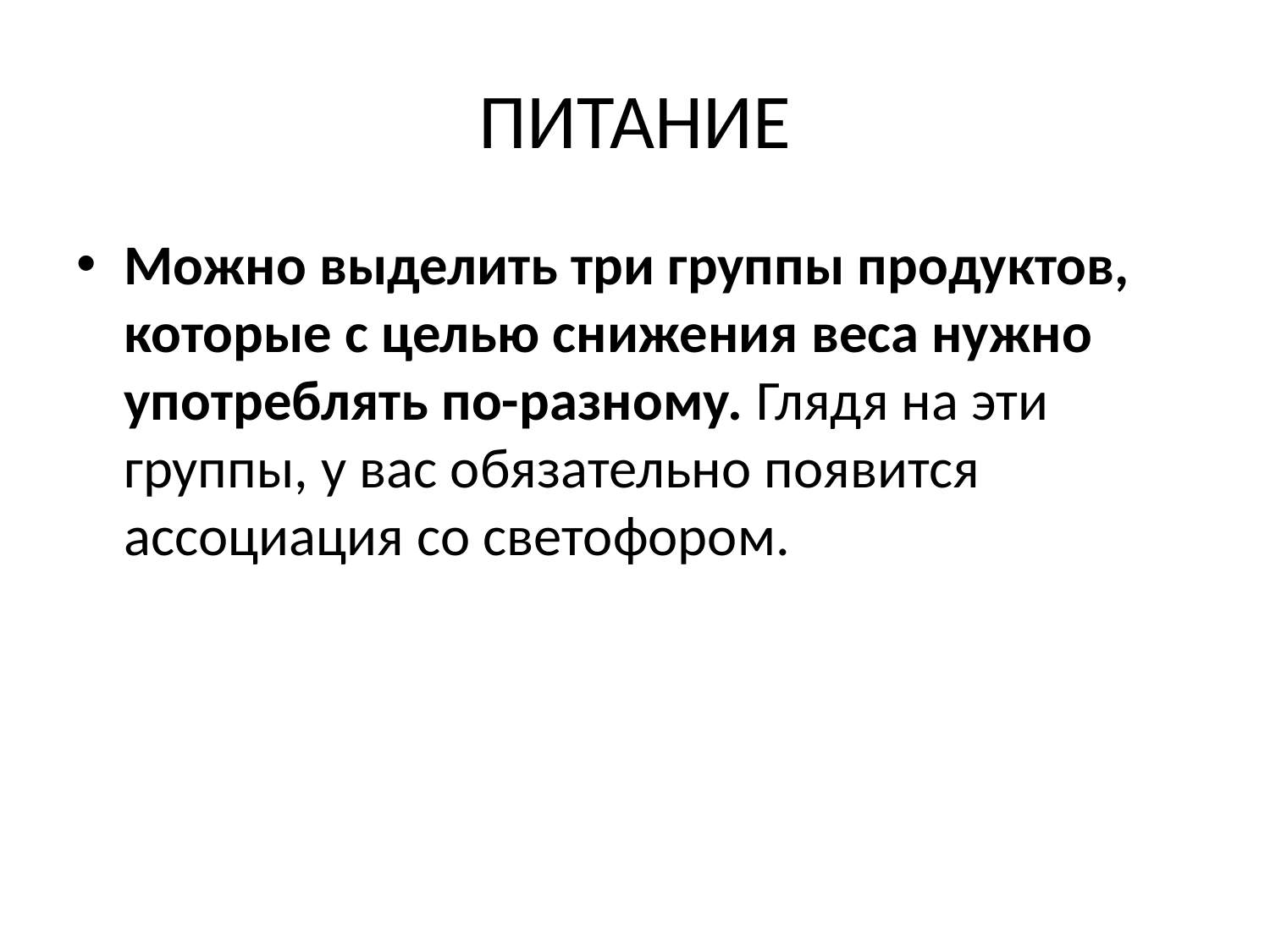

# ПИТАНИЕ
Можно выделить три группы продуктов, которые с целью снижения веса нужно употреблять по-разному. Глядя на эти группы, у вас обязательно появится ассоциация со светофором.